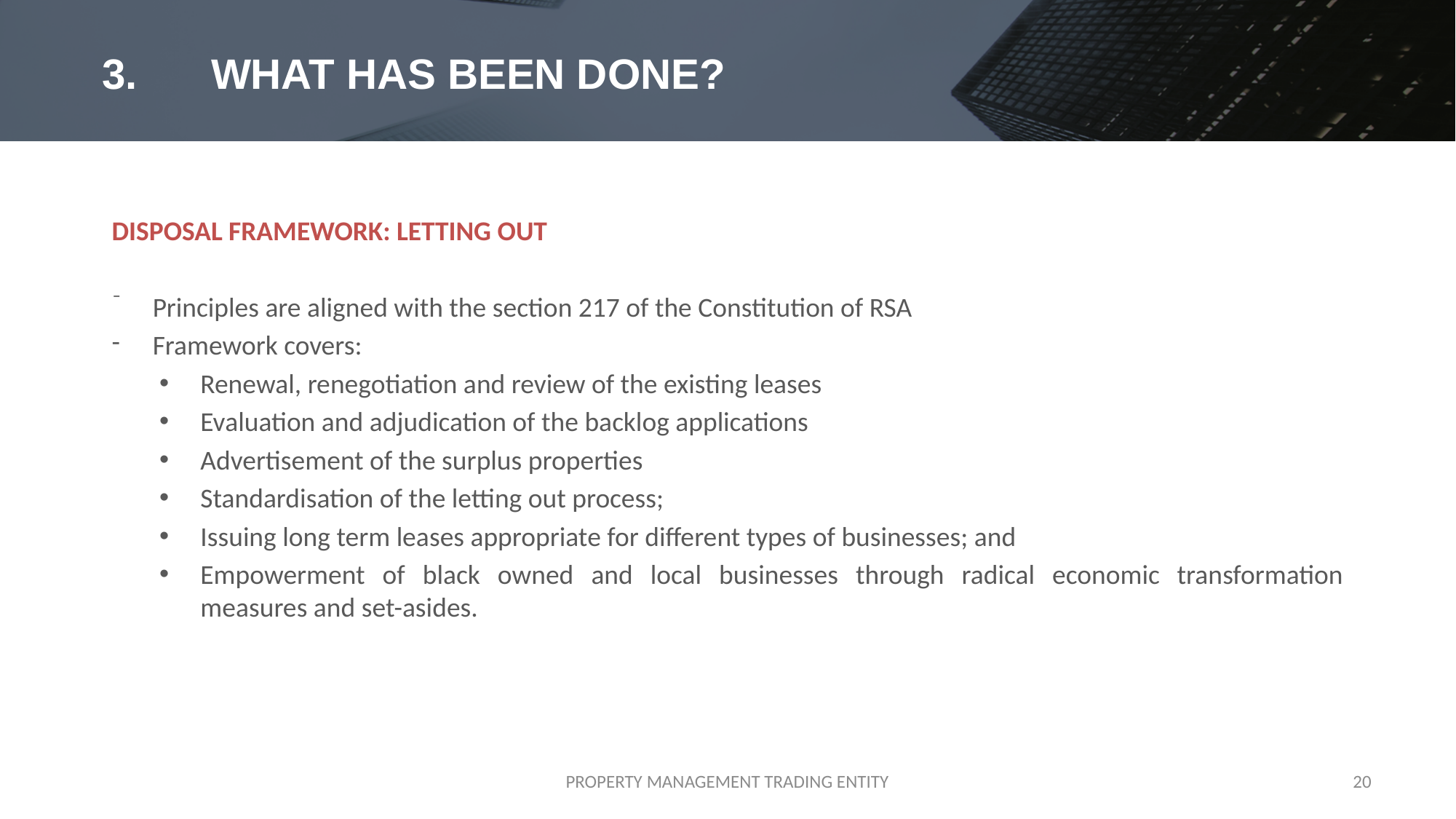

3.	WHAT HAS BEEN DONE?
DISPOSAL FRAMEWORK: LETTING OUT

Principles are aligned with the section 217 of the Constitution of RSA
Framework covers:
Renewal, renegotiation and review of the existing leases
Evaluation and adjudication of the backlog applications
Advertisement of the surplus properties
Standardisation of the letting out process;
Issuing long term leases appropriate for different types of businesses; and
Empowerment of black owned and local businesses through radical economic transformation measures and set-asides.

PROPERTY MANAGEMENT TRADING ENTITY
20